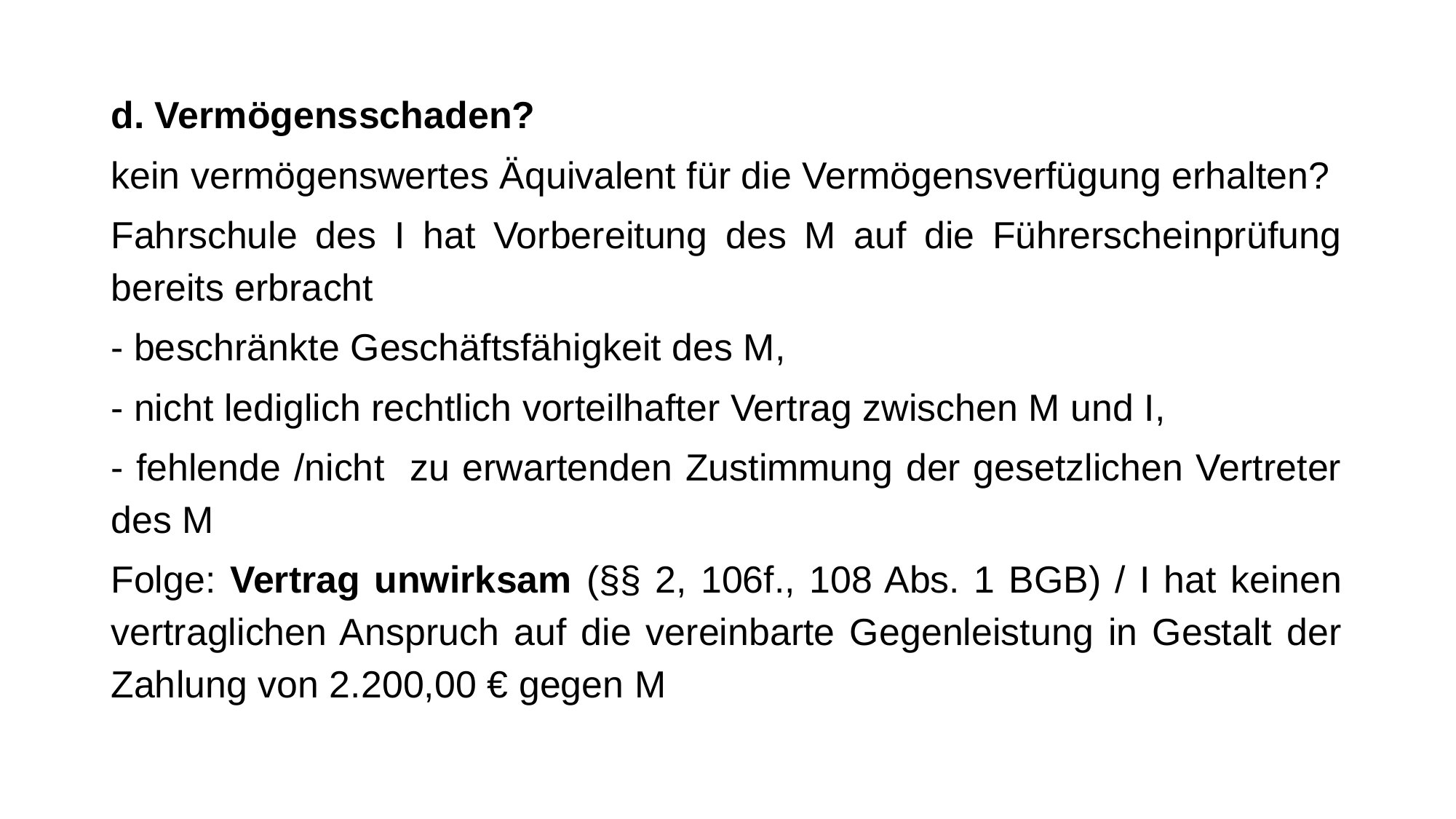

d. Vermögensschaden?
kein vermögenswertes Äquivalent für die Vermögensverfügung erhalten?
Fahrschule des I hat Vorbereitung des M auf die Führerscheinprüfung bereits erbracht
- beschränkte Geschäftsfähigkeit des M,
- nicht lediglich rechtlich vorteilhafter Vertrag zwischen M und I,
- fehlende /nicht  zu erwartenden Zustimmung der gesetzlichen Vertreter des M
Folge: Vertrag unwirksam (§§ 2, 106f., 108 Abs. 1 BGB) / I hat keinen vertraglichen Anspruch auf die vereinbarte Gegenleistung in Gestalt der Zahlung von 2.200,00 € gegen M